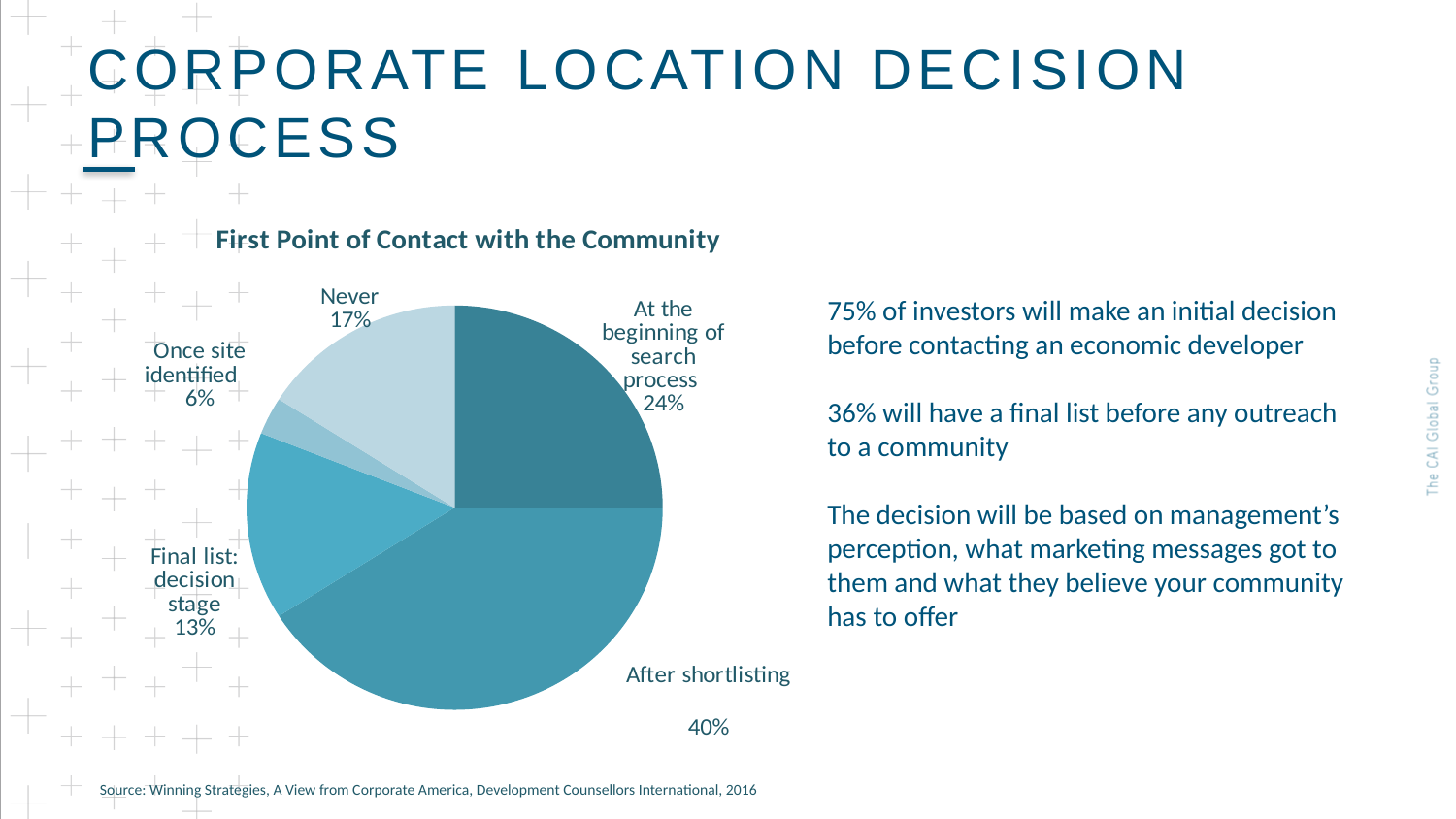

# CORPORATE LOCATION DECISION PROCESS

### Chart: First Point of Contact with the Community

| Category |  |
|---|---|
| Au début du processus de recherche | 0.25 |
| Après avoir établit une liste courte | 0.4100000000000002 |
| Après avoir établit la liste des finalistes | 0.1500000000000001 |
| Une fois le site identifié | 0.030000000000000002 |
| Jamais | 0.16 |
75% of investors will make an initial decision before contacting an economic developer

36% will have a final list before any outreach to a community

The decision will be based on management’s perception, what marketing messages got to them and what they believe your community has to offer

Source: Winning Strategies, A View from Corporate America, Development Counsellors International, 2016